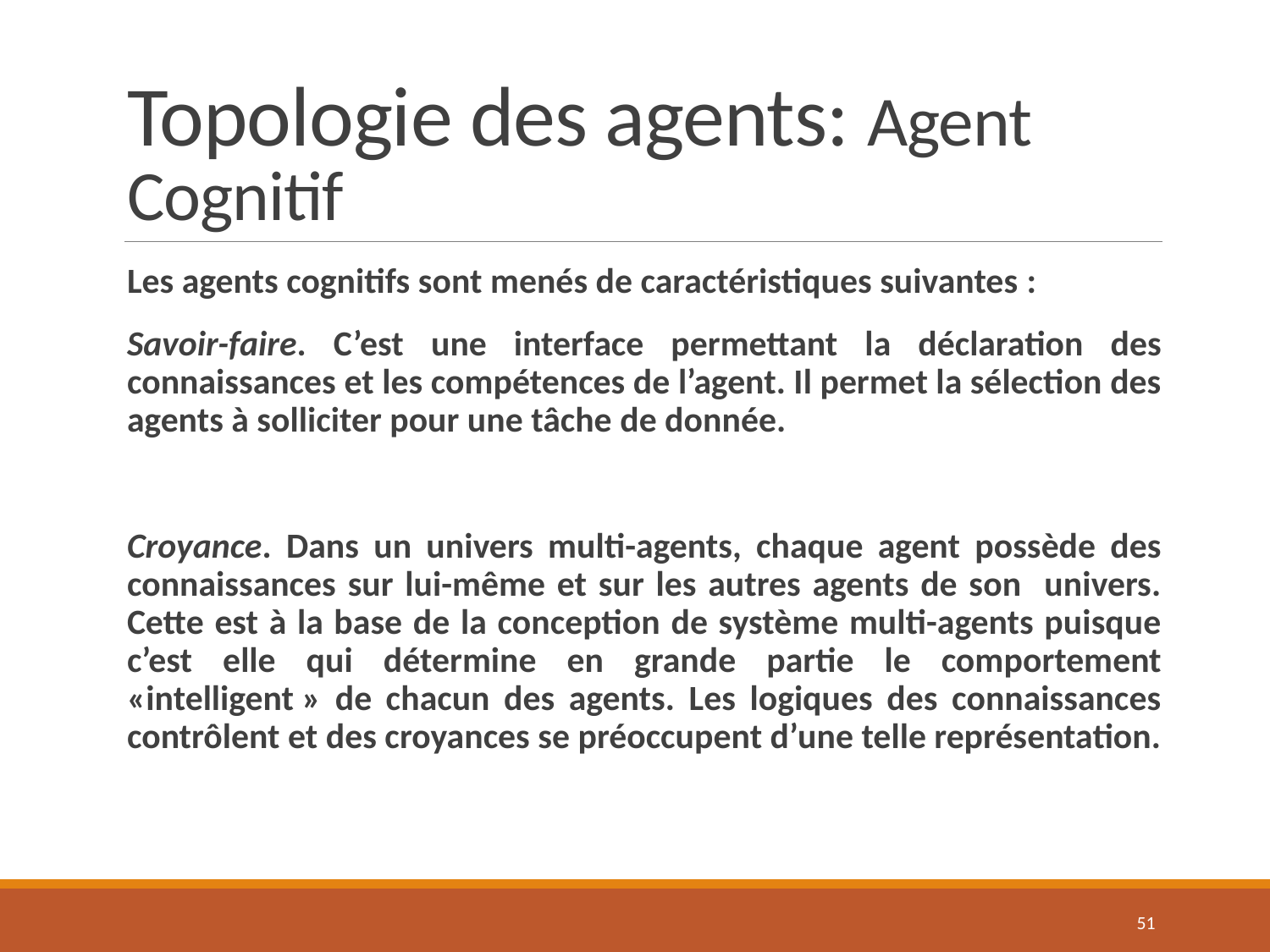

# Topologie des agents: Agent Cognitif
Les agents cognitifs sont menés de caractéristiques suivantes :
Savoir-faire. C’est une interface permettant la déclaration des connaissances et les compétences de l’agent. Il permet la sélection des agents à solliciter pour une tâche de donnée.

Croyance. Dans un univers multi-agents, chaque agent possède des connaissances sur lui-même et sur les autres agents de son  univers. Cette est à la base de la conception de système multi-agents puisque c’est elle qui détermine en grande partie le comportement «intelligent » de chacun des agents. Les logiques des connaissances contrôlent et des croyances se préoccupent d’une telle représentation.

51